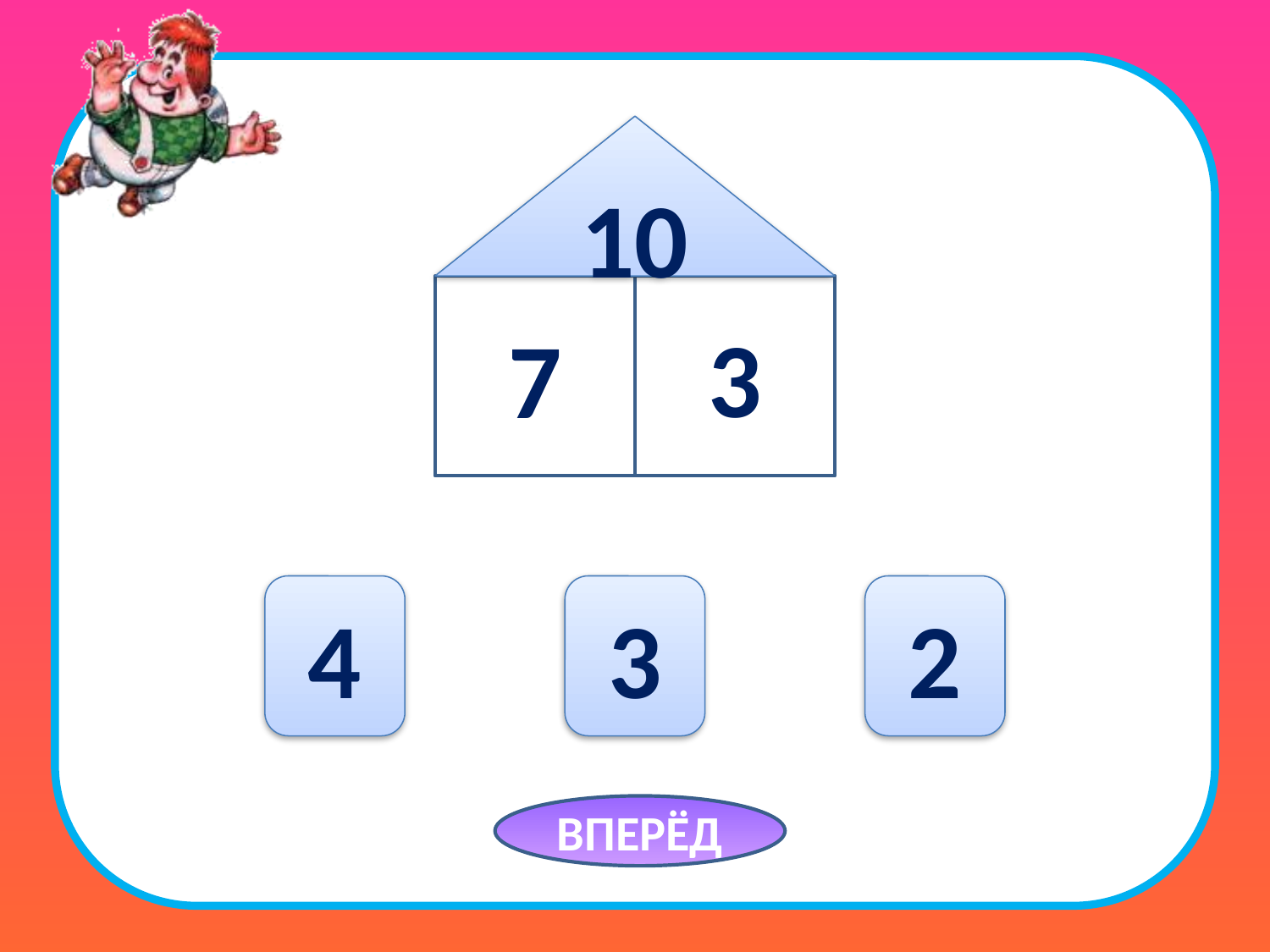

10
7

3
4
3
2
ВПЕРЁД